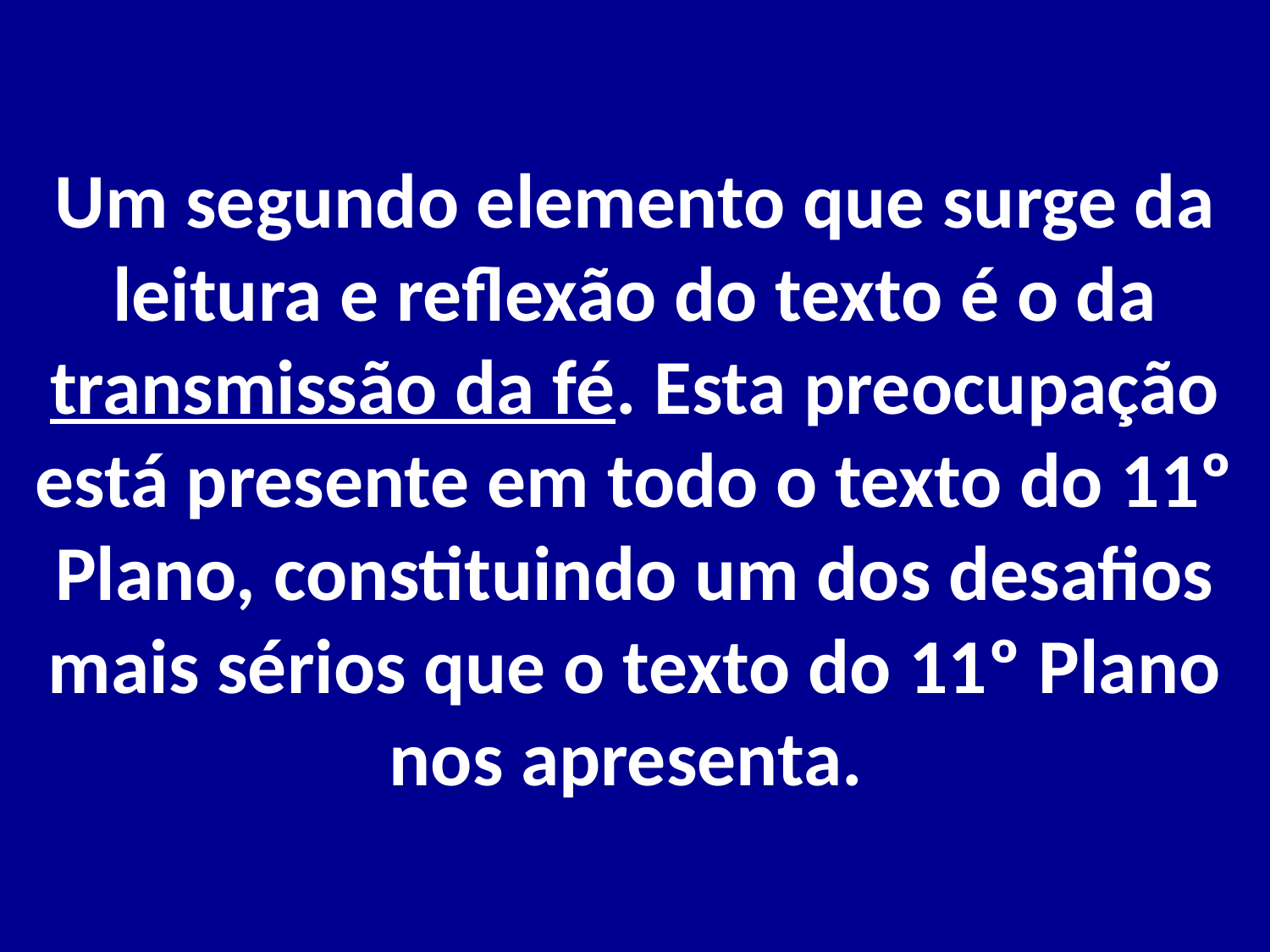

# Um segundo elemento que surge da leitura e reflexão do texto é o da transmissão da fé. Esta preocupação está presente em todo o texto do 11º Plano, constituindo um dos desafios mais sérios que o texto do 11º Plano nos apresenta.